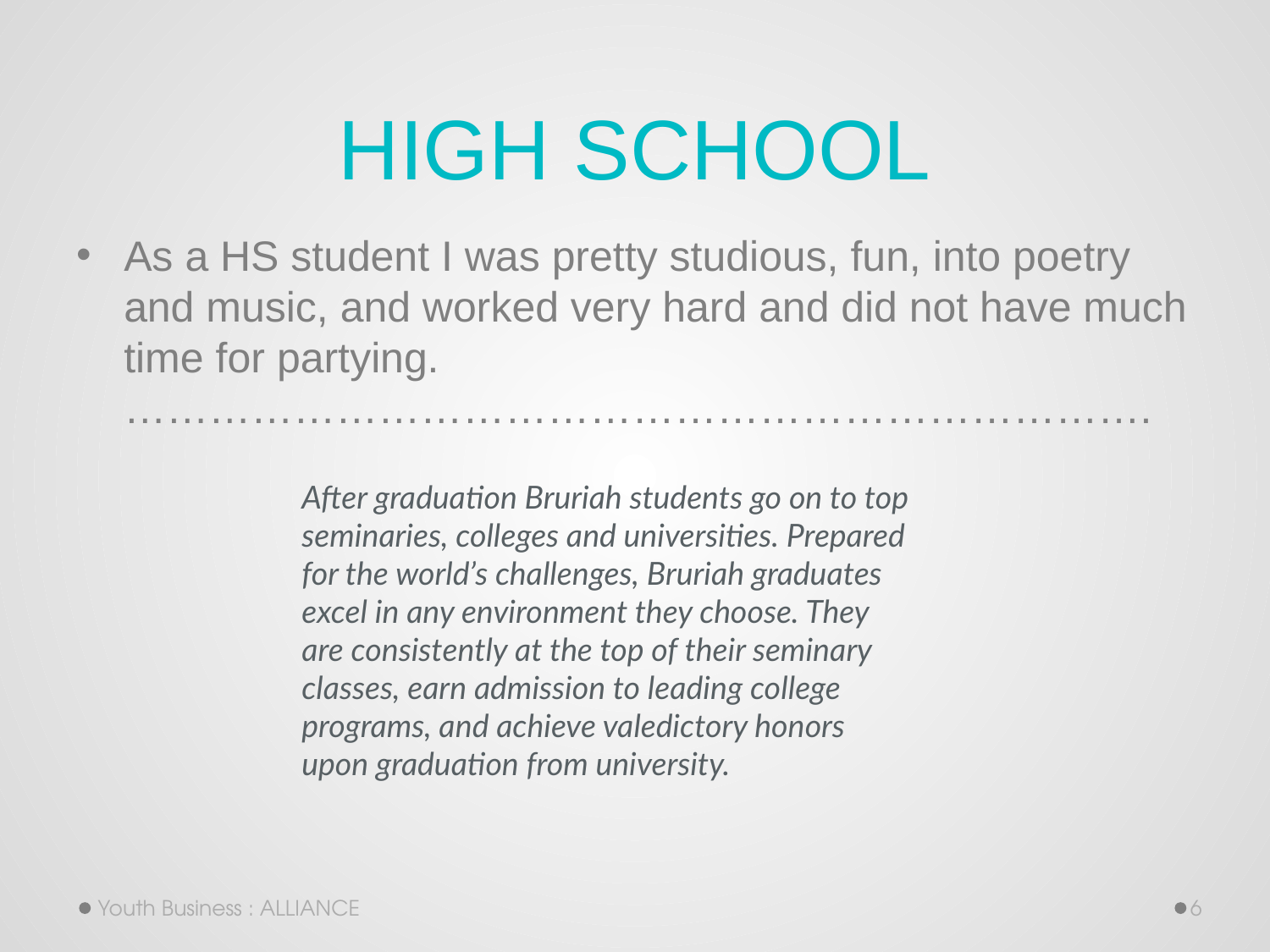

# High School
As a HS student I was pretty studious, fun, into poetry and music, and worked very hard and did not have much time for partying. ……………………………………………………………….

After graduation Bruriah students go on to top seminaries, colleges and universities. Prepared for the world’s challenges, Bruriah graduates excel in any environment they choose. They are consistently at the top of their seminary classes, earn admission to leading college programs, and achieve valedictory honors upon graduation from university.
Youth Business : ALLIANCE
6